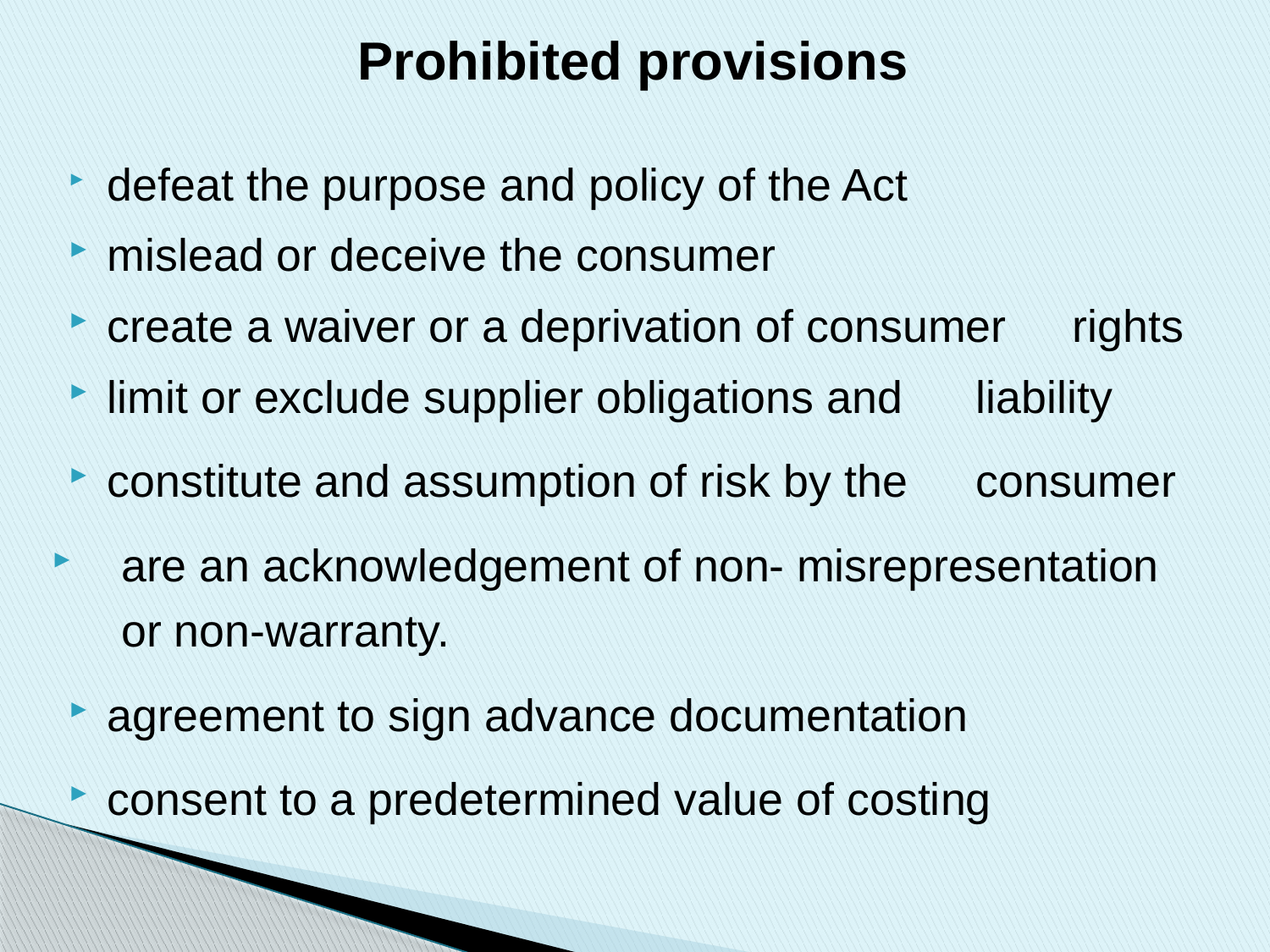

Prohibited provisions

	defeat the purpose and policy of the Act
	mislead or deceive the consumer
	create a waiver or a deprivation of consumer 	rights
	limit or exclude supplier obligations and 	liability
	constitute and assumption of risk by the 	consumer
	are an acknowledgement of non-	misrepresentation or non-warranty.
	agreement to sign advance documentation
	consent to a predetermined value of costing